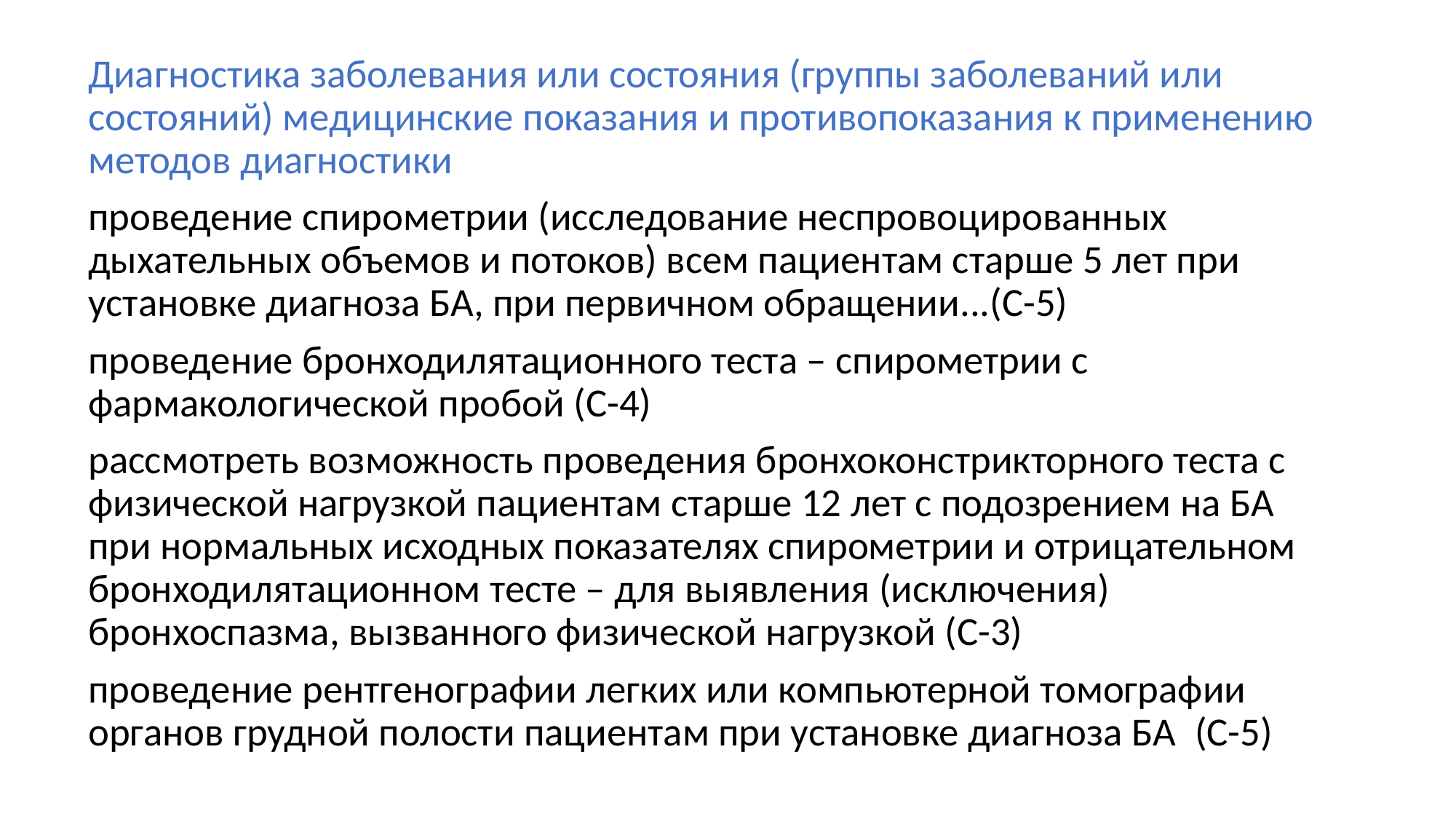

Диагностика заболевания или состояния (группы заболеваний или состояний) медицинские показания и противопоказания к применению методов диагностики
проведение спирометрии (исследование неспровоцированных дыхательных объемов и потоков) всем пациентам старше 5 лет при установке диагноза БА, при первичном обращении...(С-5)
проведение бронходилятационного теста – спирометрии с фармакологической пробой (С-4)
рассмотреть возможность проведения бронхоконстрикторного теста с физической нагрузкой пациентам старше 12 лет с подозрением на БА при нормальных исходных показателях спирометрии и отрицательном бронходилятационном тесте – для выявления (исключения) бронхоспазма, вызванного физической нагрузкой (С-3)
проведение рентгенографии легких или компьютерной томографии органов грудной полости пациентам при установке диагноза БА  (С-5)